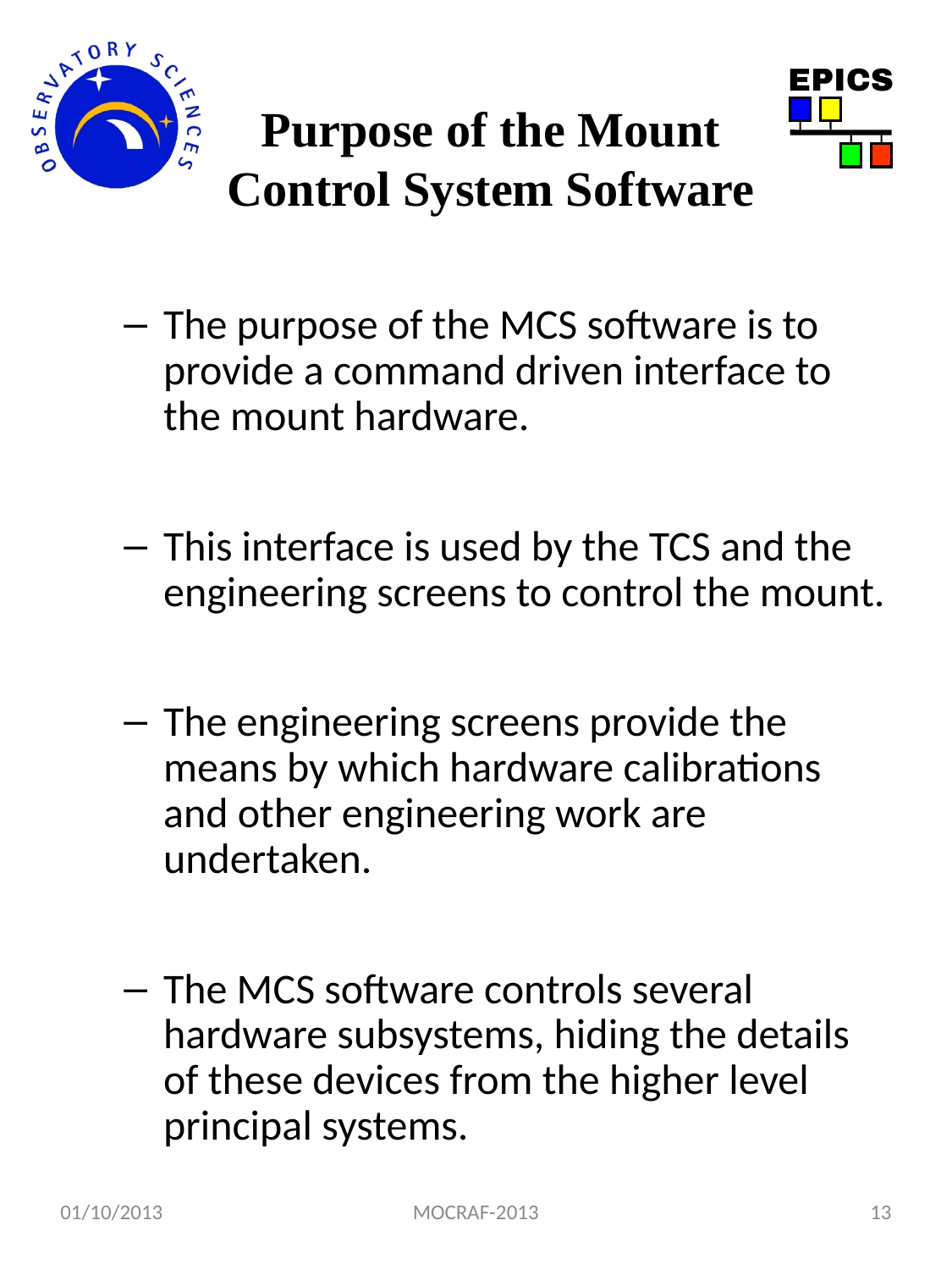

# Purpose of the Mount Control System Software
The purpose of the MCS software is to provide a command driven interface to the mount hardware.

This interface is used by the TCS and the engineering screens to control the mount.

The engineering screens provide the means by which hardware calibrations and other engineering work are undertaken.

The MCS software controls several hardware subsystems, hiding the details of these devices from the higher level principal systems.
01/10/2013
MOCRAF-2013
13